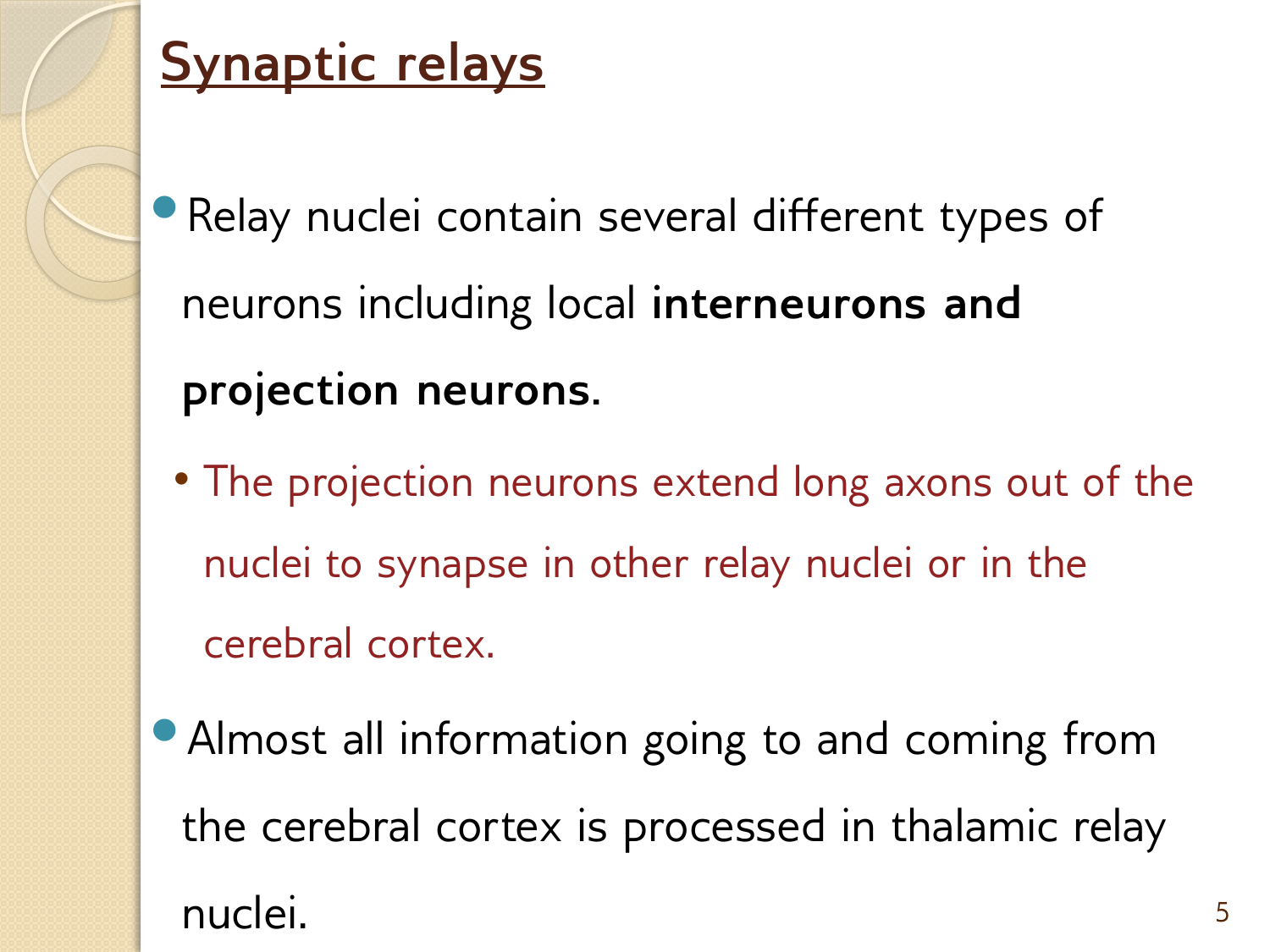

# Synaptic relays
Relay nuclei contain several different types of neurons including local interneurons and projection neurons.
The projection neurons extend long axons out of the nuclei to synapse in other relay nuclei or in the cerebral cortex.
Almost all information going to and coming from the cerebral cortex is processed in thalamic relay nuclei.
5